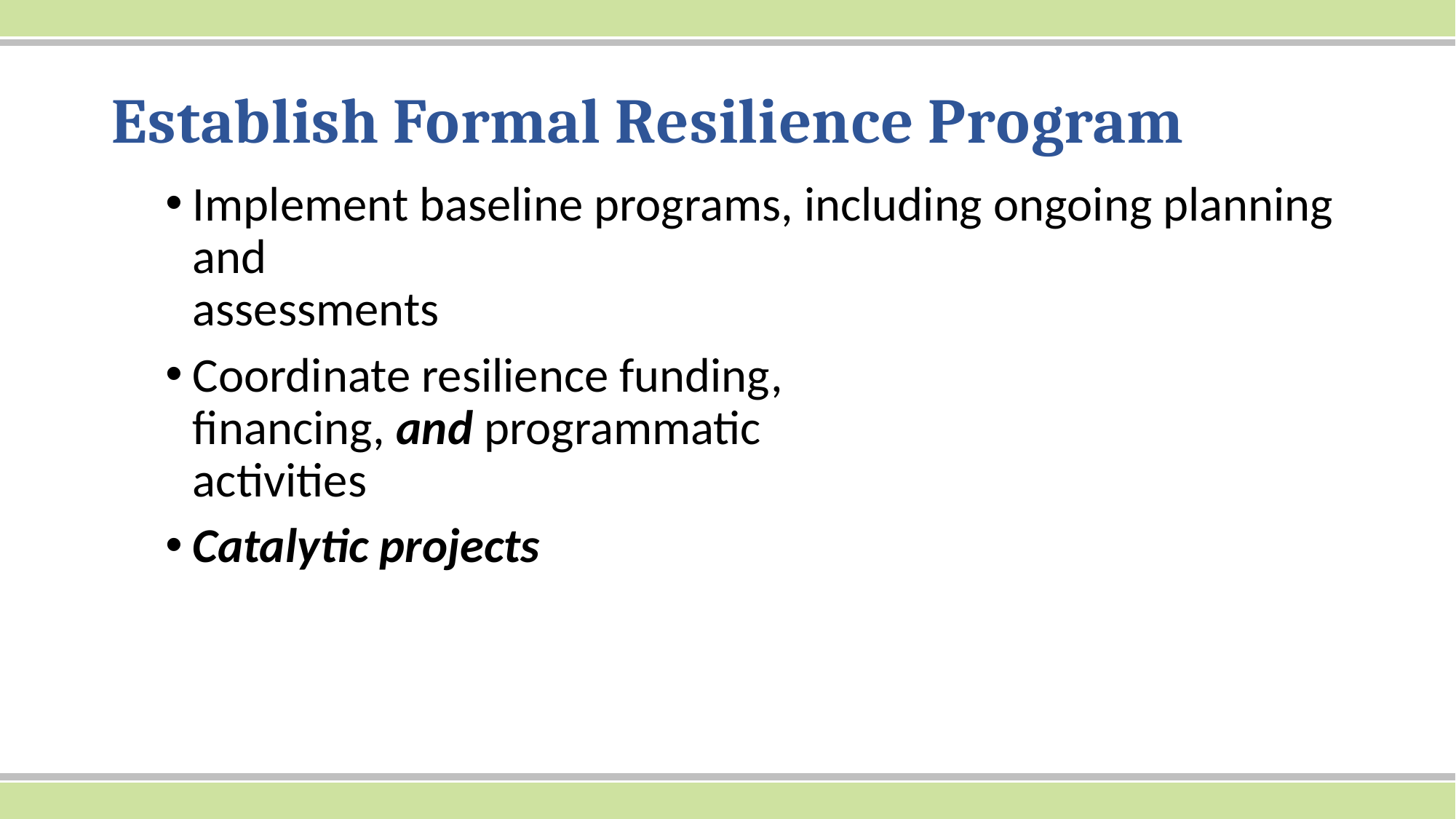

# Establish Formal Resilience Program
Implement baseline programs, including ongoing planning and
assessments
Coordinate resilience funding,
financing, and programmatic
activities
Catalytic projects